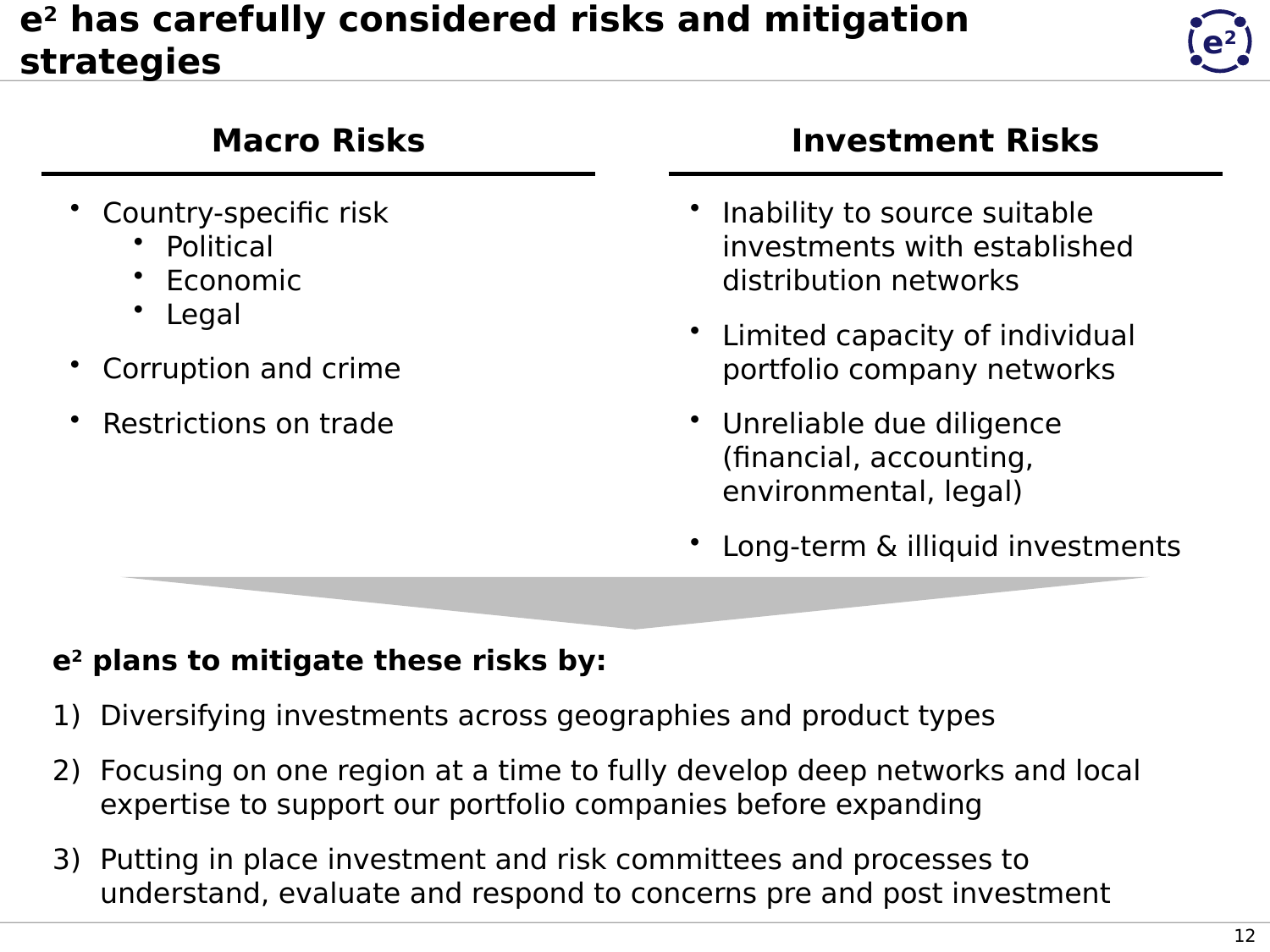

# e2 has carefully considered risks and mitigation strategies
Macro Risks
Investment Risks
Country-specific risk
Political
Economic
Legal
Corruption and crime
Restrictions on trade
Inability to source suitable investments with established distribution networks
Limited capacity of individual portfolio company networks
Unreliable due diligence (financial, accounting, environmental, legal)
Long-term & illiquid investments

e2 plans to mitigate these risks by:
Diversifying investments across geographies and product types
Focusing on one region at a time to fully develop deep networks and local expertise to support our portfolio companies before expanding
Putting in place investment and risk committees and processes to understand, evaluate and respond to concerns pre and post investment
12